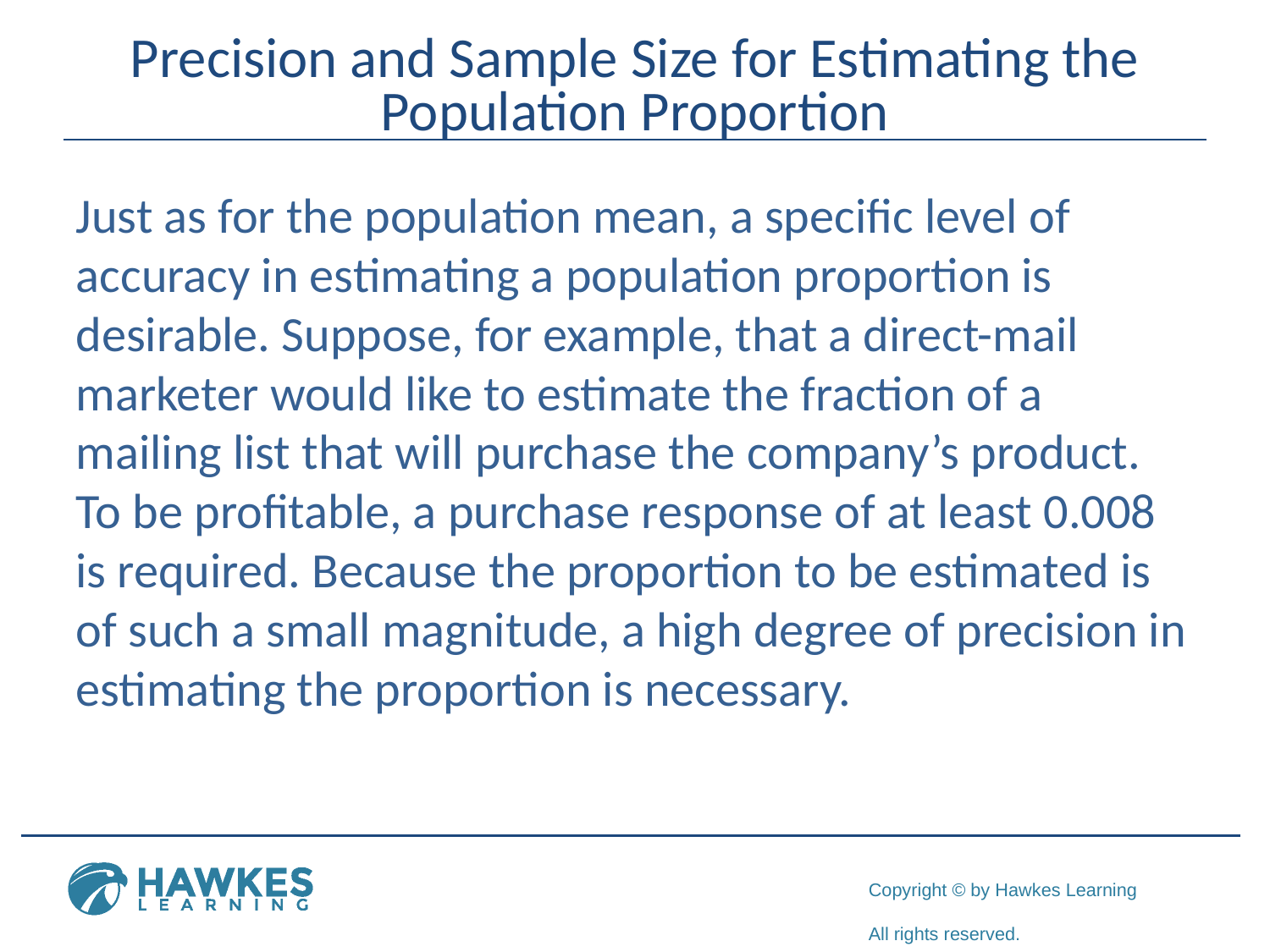

# Precision and Sample Size for Estimating the Population Proportion
Just as for the population mean, a specific level of accuracy in estimating a population proportion is desirable. Suppose, for example, that a direct-mail marketer would like to estimate the fraction of a mailing list that will purchase the company’s product. To be profitable, a purchase response of at least 0.008 is required. Because the proportion to be estimated is of such a small magnitude, a high degree of precision in estimating the proportion is necessary.